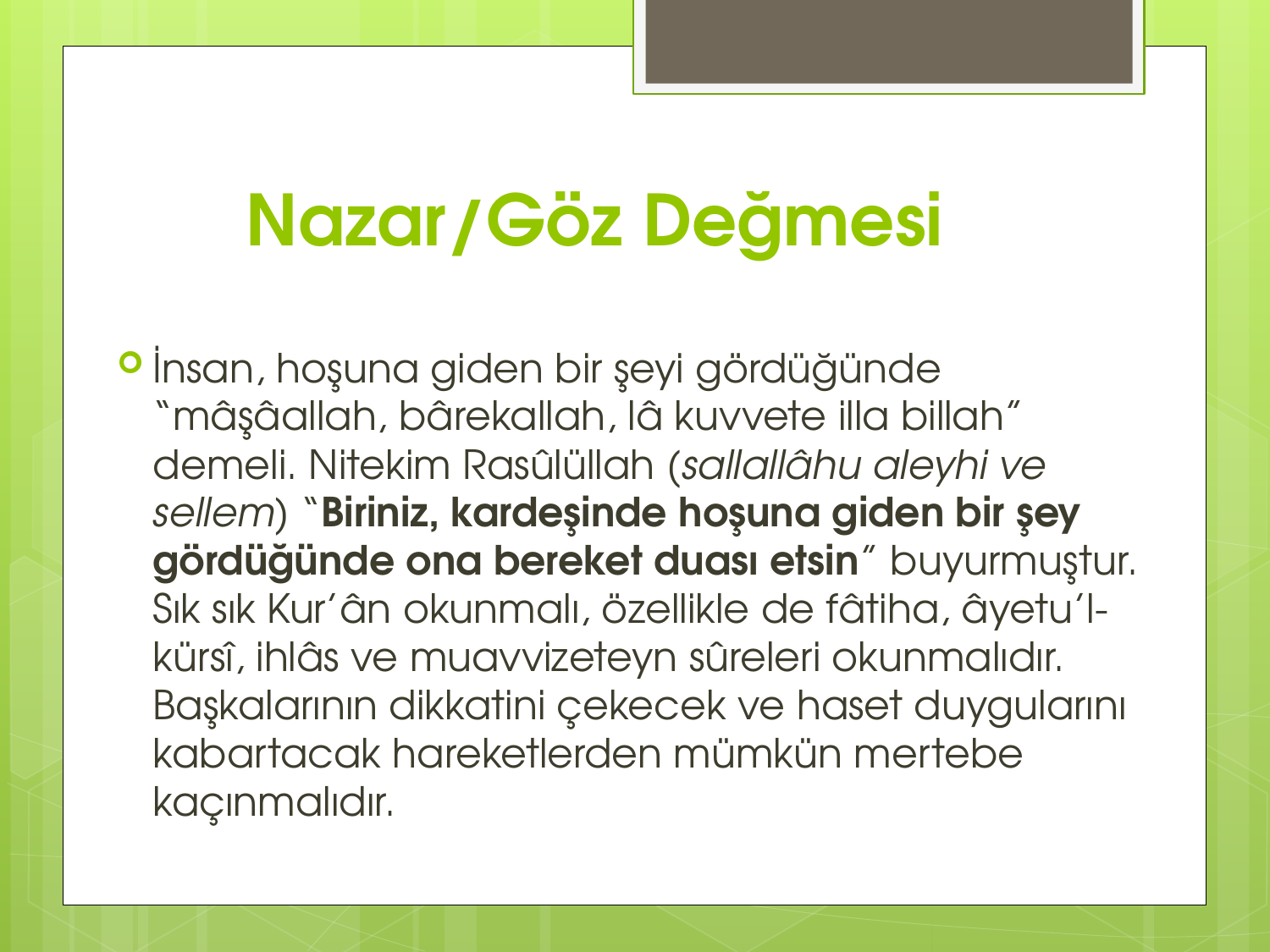

# Nazar/Göz Değmesi
İnsan, hoşuna giden bir şeyi gördüğünde “mâşâallah, bârekallah, lâ kuvvete illa billah” demeli. Nitekim Rasûlüllah (sallallâhu aleyhi ve sellem) “Biriniz, kardeşinde hoşuna giden bir şey gördüğünde ona bereket duası etsin” buyurmuştur. Sık sık Kur’ân okunmalı, özellikle de fâtiha, âyetu’l-kürsî, ihlâs ve muavvizeteyn sûreleri okunmalıdır. Başkalarının dikkatini çekecek ve haset duygularını kabartacak hareketlerden mümkün mertebe kaçınmalıdır.